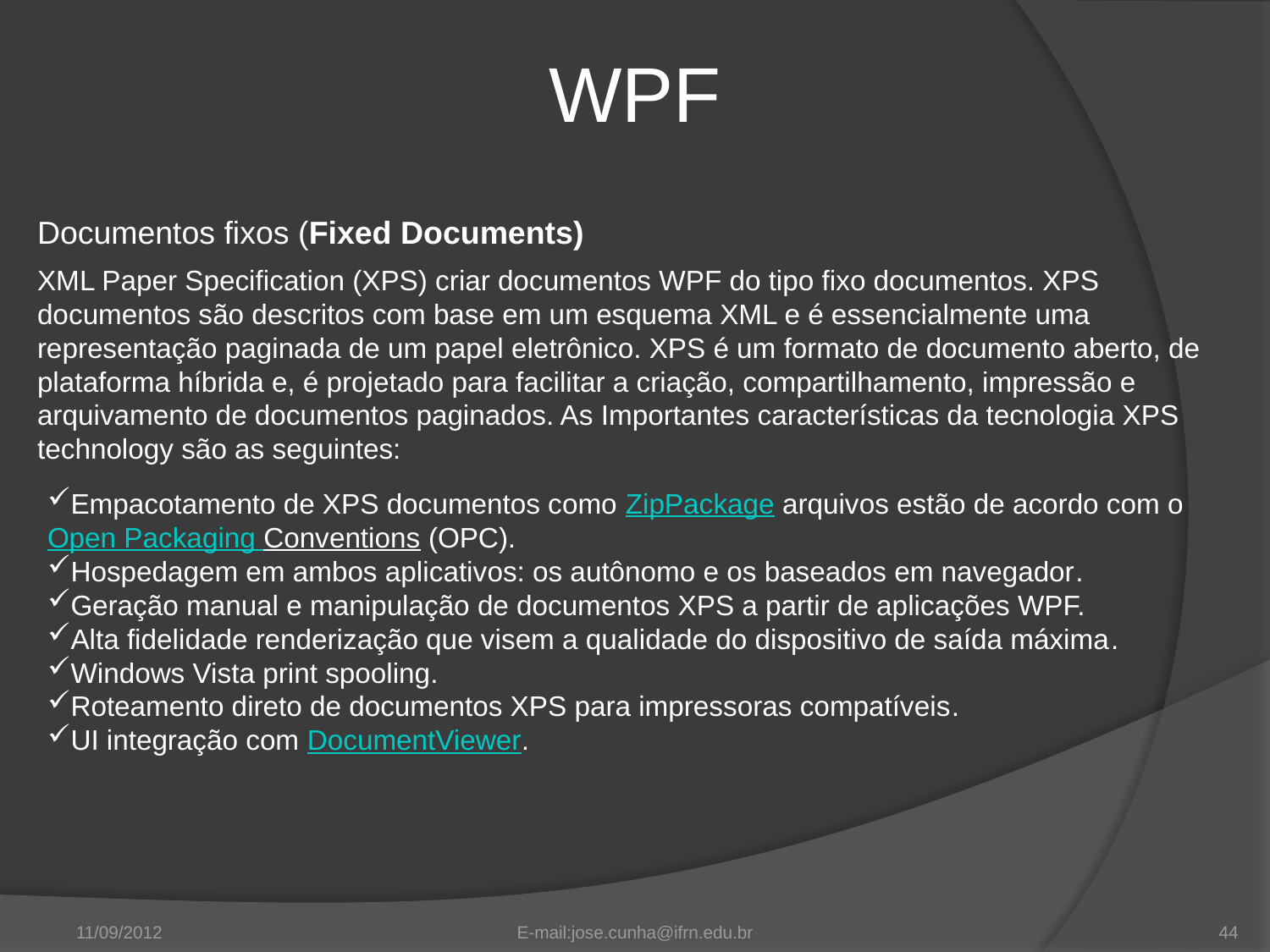

WPF
Documentos fixos (Fixed Documents)
XML Paper Specification (XPS) criar documentos WPF do tipo fixo documentos. XPS documentos são descritos com base em um esquema XML e é essencialmente uma representação paginada de um papel eletrônico. XPS é um formato de documento aberto, de plataforma híbrida e, é projetado para facilitar a criação, compartilhamento, impressão e arquivamento de documentos paginados. As Importantes características da tecnologia XPS technology são as seguintes:
Empacotamento de XPS documentos como ZipPackage arquivos estão de acordo com o Open Packaging Conventions (OPC).
Hospedagem em ambos aplicativos: os autônomo e os baseados em navegador.
Geração manual e manipulação de documentos XPS a partir de aplicações WPF.
Alta fidelidade renderização que visem a qualidade do dispositivo de saída máxima.
Windows Vista print spooling.
Roteamento direto de documentos XPS para impressoras compatíveis.
UI integração com DocumentViewer.
11/09/2012
E-mail:jose.cunha@ifrn.edu.br
44